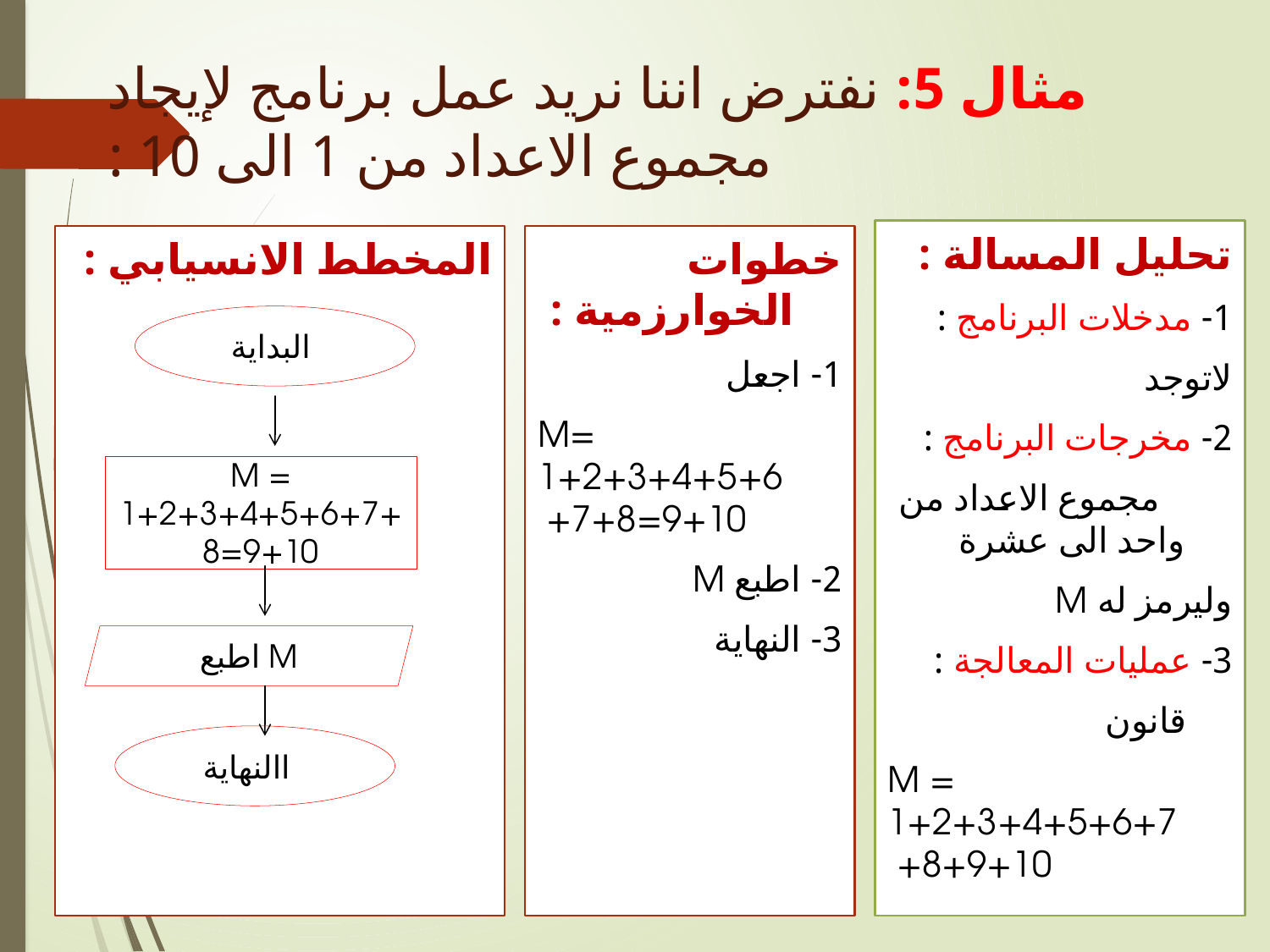

# مثال 5: نفترض اننا نريد عمل برنامج لإيجاد مجموع الاعداد من 1 الى 10 :
تحليل المسالة :
1- مدخلات البرنامج :
لاتوجد
2- مخرجات البرنامج :
        مجموع الاعداد من واحد الى عشرة
وليرمز له M
3- عمليات المعالجة :
     قانون
 M = 1+2+3+4+5+6+7+8+9+10

المخطط الانسيابي :

خطوات الخوارزمية :
1- اجعل
 M= 1+2+3+4+5+6+7+8=9+10
2- اطبع M
3- النهاية

البداية
M = 1+2+3+4+5+6+7+8=9+10
 اطبع M
االنهاية